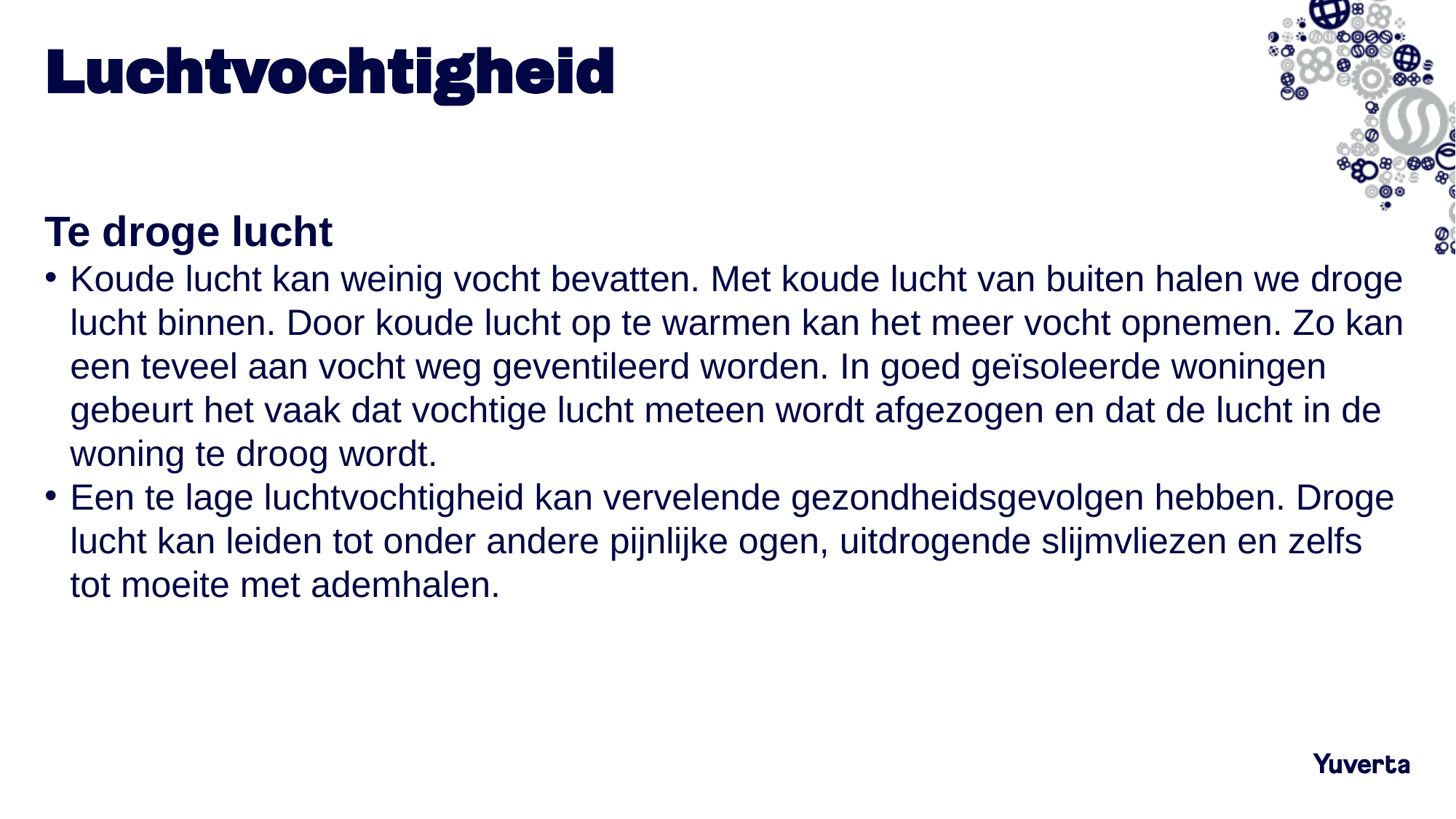

# Luchtvochtigheid
Te droge lucht
Koude lucht kan weinig vocht bevatten. Met koude lucht van buiten halen we droge lucht binnen. Door koude lucht op te warmen kan het meer vocht opnemen. Zo kan een teveel aan vocht weg geventileerd worden. In goed geïsoleerde woningen gebeurt het vaak dat vochtige lucht meteen wordt afgezogen en dat de lucht in de woning te droog wordt.
Een te lage luchtvochtigheid kan vervelende gezondheidsgevolgen hebben. Droge lucht kan leiden tot onder andere pijnlijke ogen, uitdrogende slijmvliezen en zelfs tot moeite met ademhalen.